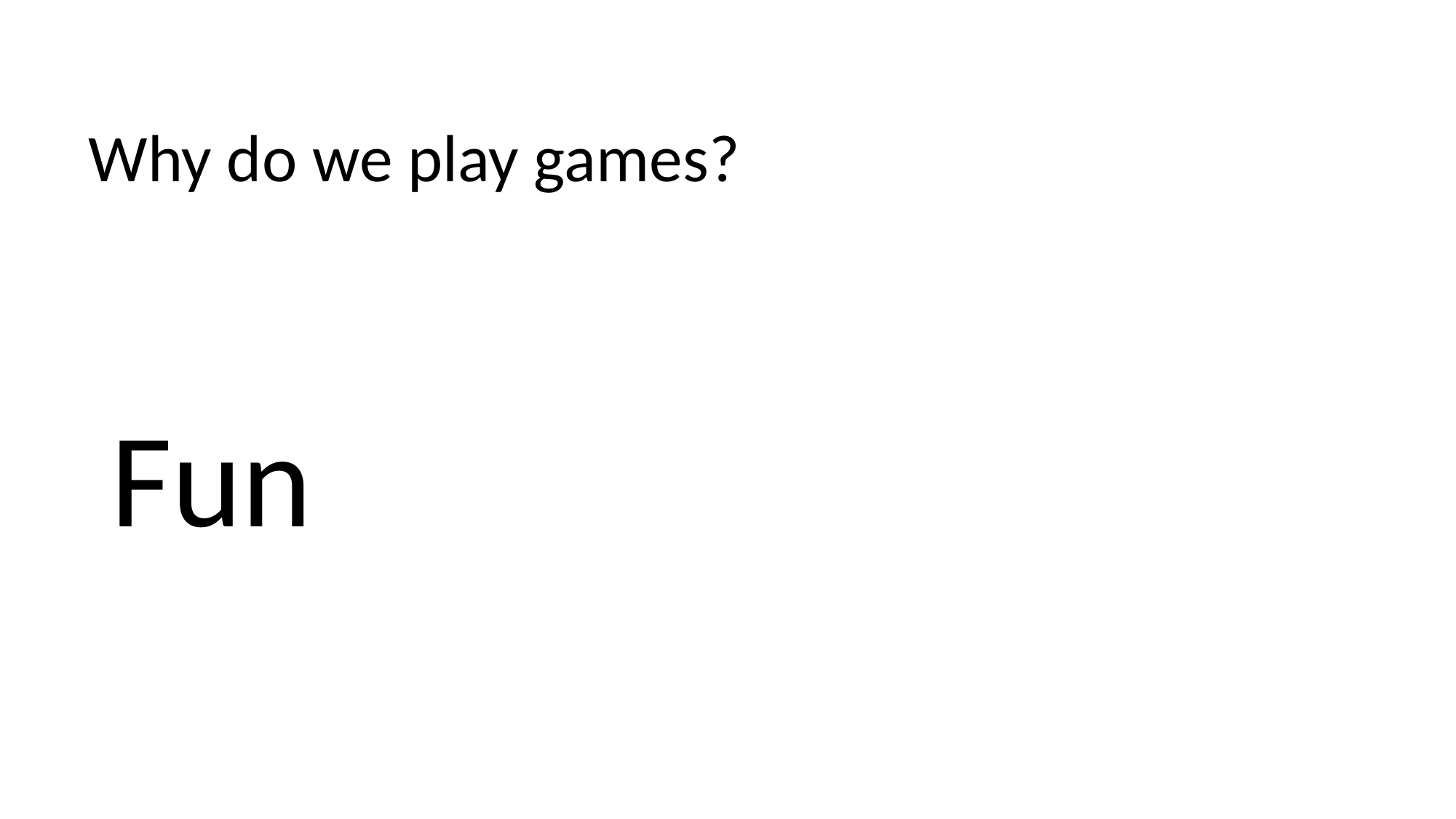

# Why do we play games?

Fun